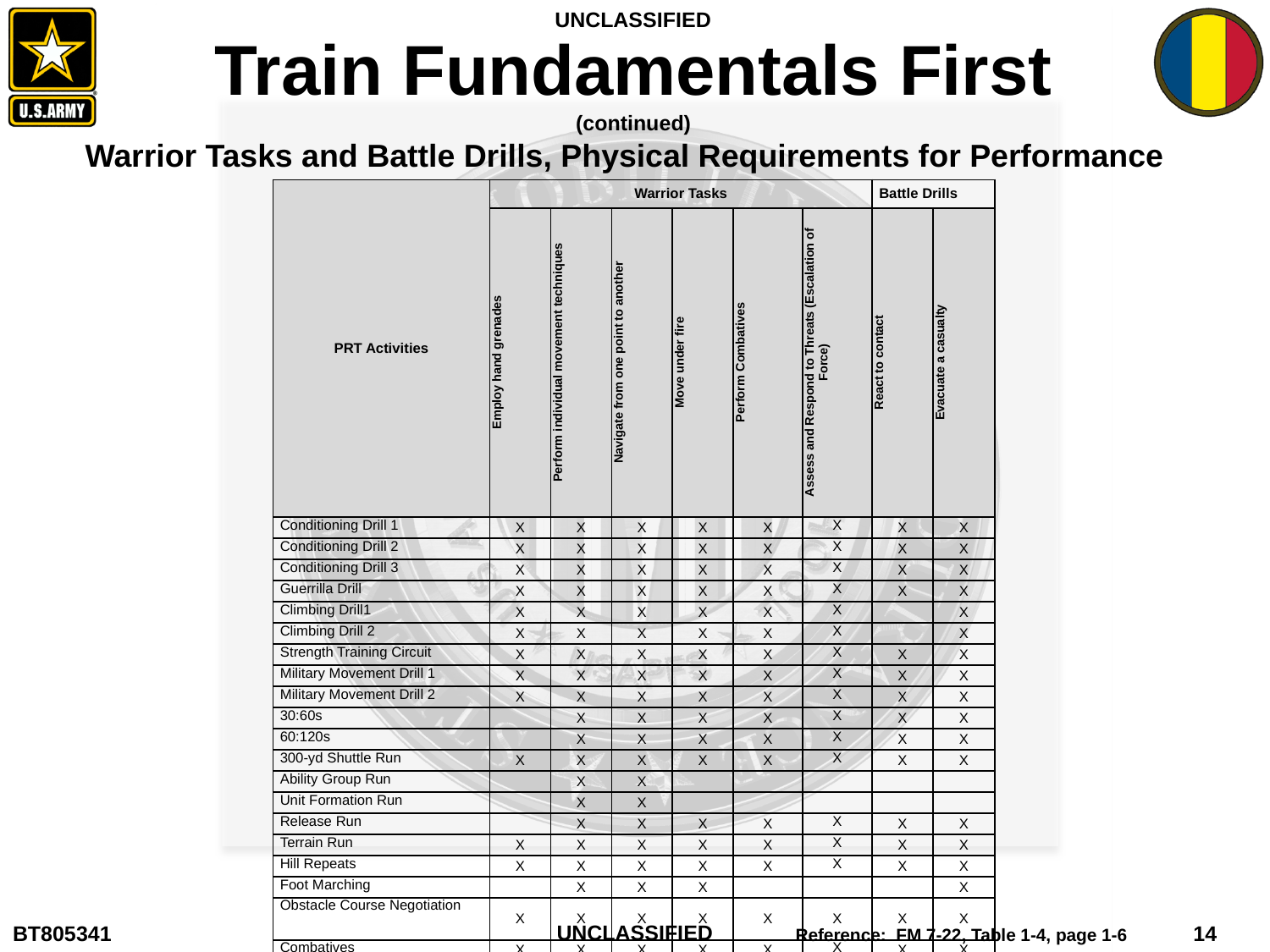

# Train Fundamentals First (continued)
Warrior Tasks and Battle Drills, Physical Requirements for Performance
| PRT Activities | Warrior Tasks |  |  |  |  |  | Battle Drills |  |
| --- | --- | --- | --- | --- | --- | --- | --- | --- |
|  | Employ hand grenades | Perform individual movement techniques | Navigate from one point to another | Move under fire | Perform Combatives | Assess and Respond to Threats (Escalation of Force) | React to contact | Evacuate a casualty |
| Conditioning Drill 1 | X | X | X | X | X | X | X | X |
| Conditioning Drill 2 | X | X | X | X | X | X | X | X |
| Conditioning Drill 3 | X | X | X | X | X | X | X | X |
| Guerrilla Drill | X | X | X | X | X | X | X | X |
| Climbing Drill1 | X | X | X | X | X | X |  | X |
| Climbing Drill 2 | X | X | X | X | X | X |  | X |
| Strength Training Circuit | X | X | X | X | X | X | X | X |
| Military Movement Drill 1 | X | X | X | X | X | X | X | X |
| Military Movement Drill 2 | X | X | X | X | X | X | X | X |
| 30:60s |  | X | X | X | X | X | X | X |
| 60:120s |  | X | X | X | X | X | X | X |
| 300-yd Shuttle Run | X | X | X | X | X | X | X | X |
| Ability Group Run |  | X | X |  |  |  |  |  |
| Unit Formation Run |  | X | X |  |  |  |  |  |
| Release Run |  | X | X | X | X | X | X | X |
| Terrain Run | X | X | X | X | X | X | X | X |
| Hill Repeats | X | X | X | X | X | X | X | X |
| Foot Marching |  | X | X | X |  |  |  | X |
| Obstacle Course Negotiation | X | X | X | X | X | X | X | X |
| Combatives | X | X | X | X | X | X | X | X |
Reference:  FM 7-22, Table 1-4, page 1-6